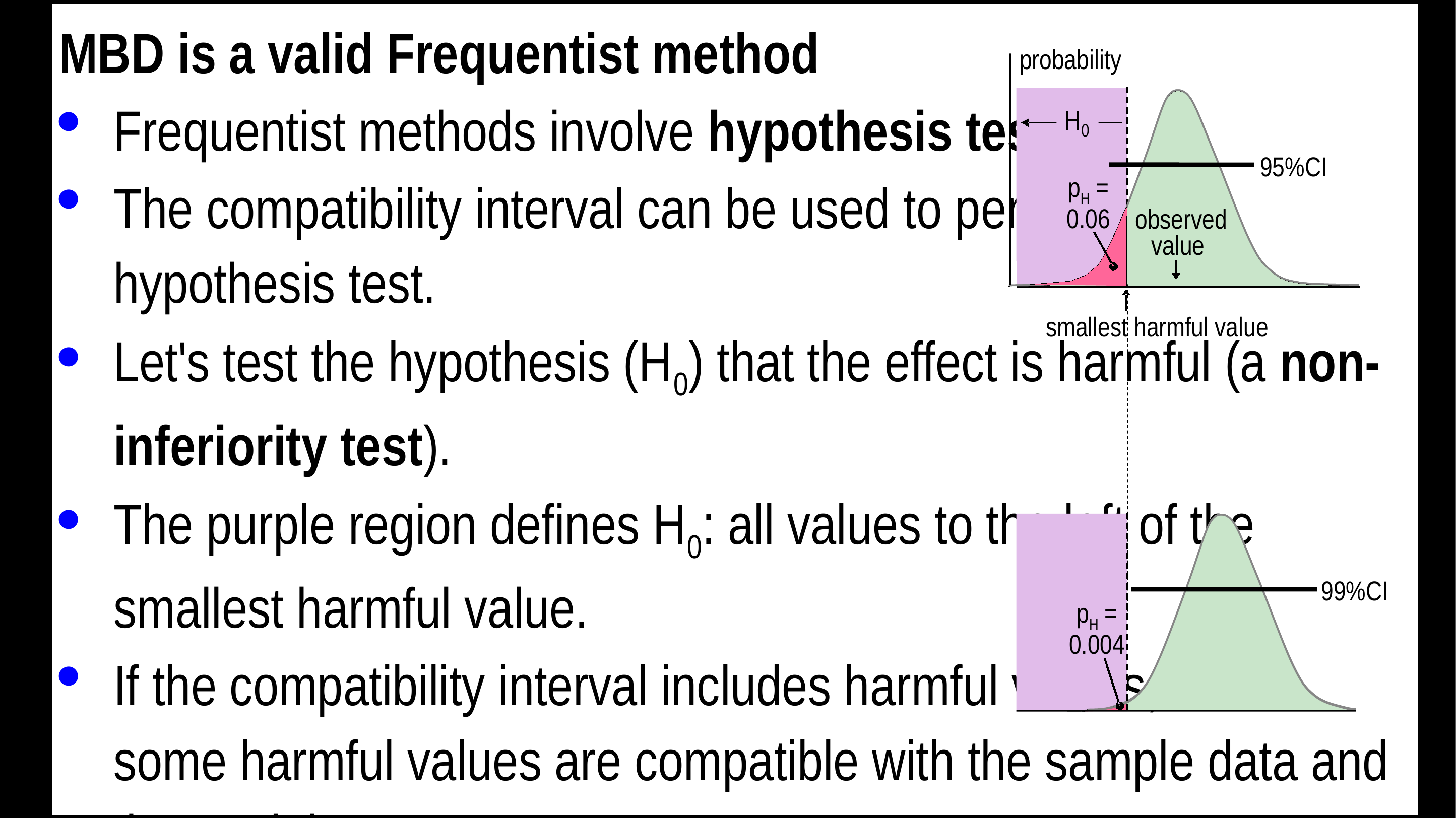

MBD is a valid Frequentist method
Frequentist methods involve hypothesis testing.
The compatibility interval can be used to perform an hypothesis test.
Let's test the hypothesis (H0) that the effect is harmful (a non-inferiority test).
The purple region defines H0: all values to the left of the smallest harmful value.
If the compatibility interval includes harmful values,
some harmful values are compatible with the sample data and the model.
The hypothesis of harm is therefore not rejected in this example.
The p value for the test (pH) is the area of the sampling distribution in harmful values.
The area in the example is 6%, so pH = 0.06.
 If a 95% compatibility interval is used for the test, the threshold value for pH is 0.025.
Here pH>0.025, so the hypothesis of harm is not rejected: the true effect "could be" harmful.
With a 99% compatibility interval, the threshold pH is 0.005 or 0.5%.
Here is an example of rejection with a 99% interval: pH = 0.004, i.e., pH<0.005.
So harmful values are NOT compatible with the sample and model.
PH is, of course, the same as the MBD probability that the true effect is harmful.
In clinical MBD, an effect is considered for implementation if the true effect
is most unlikely harmful; that is, the probability of harm is <0.5%, i.e., pH<0.005.
So the requirement for most unlikely harmful in MBD is the same as rejection of the harmful hypothesis (pH<0.005).
probability

observed
value

H

0

smallest harmful value
95%CI

pH =
0.06

99%CI

pH =
0.004